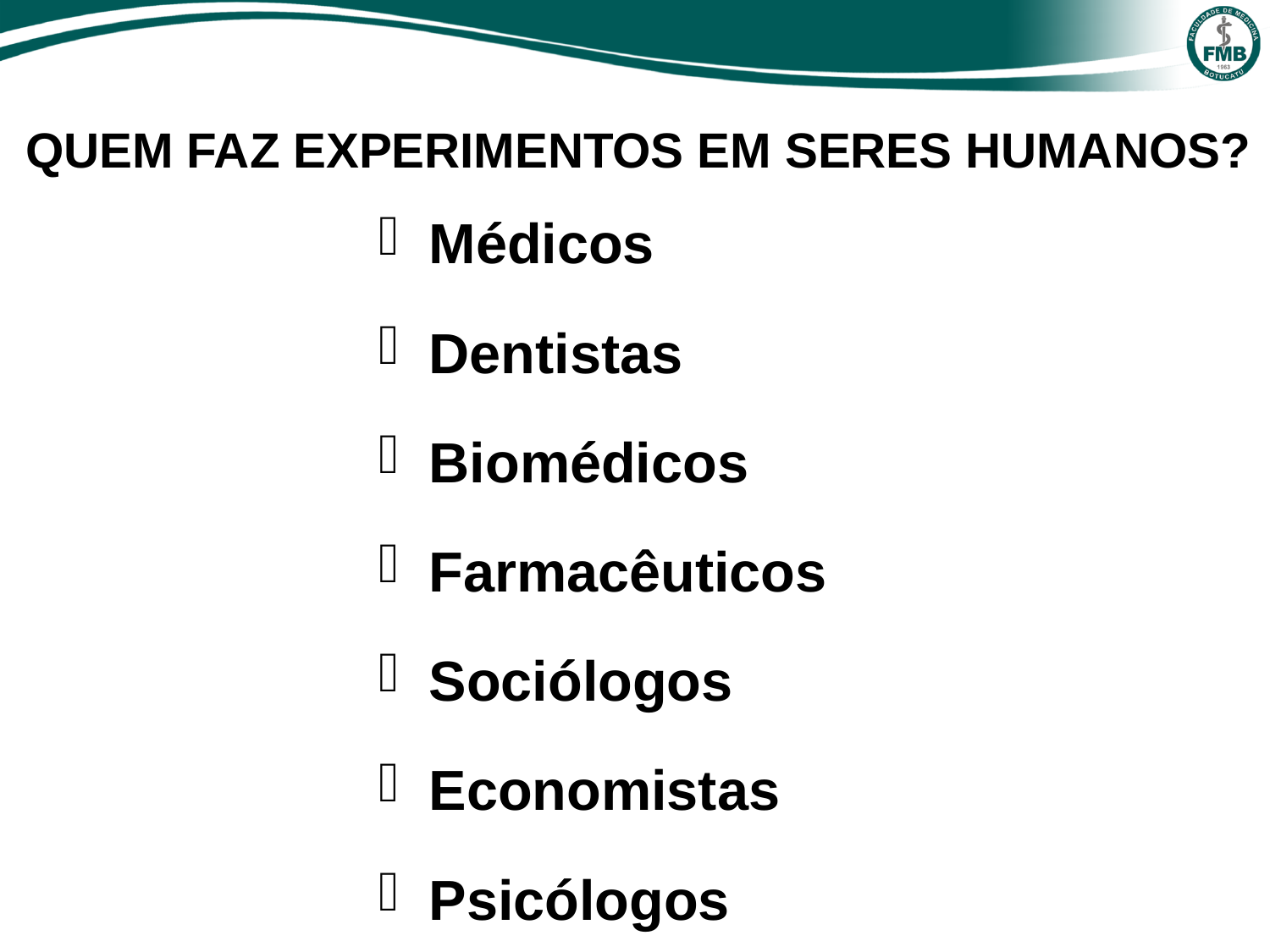

QUEM FAZ EXPERIMENTOS EM SERES HUMANOS?
Médicos
Dentistas
Biomédicos
Farmacêuticos
Sociólogos
Economistas
Psicólogos